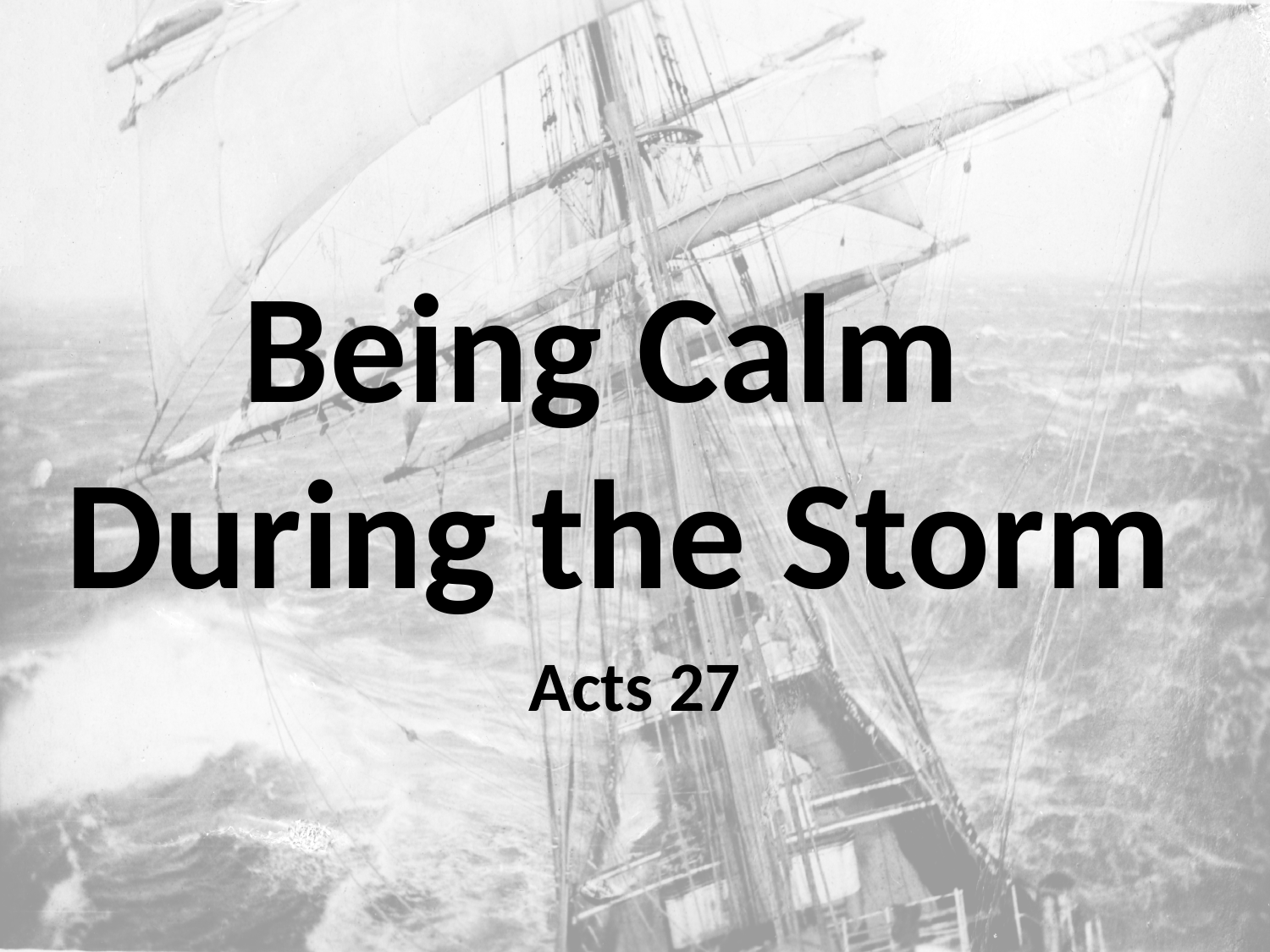

# Being Calm During the Storm
Acts 27